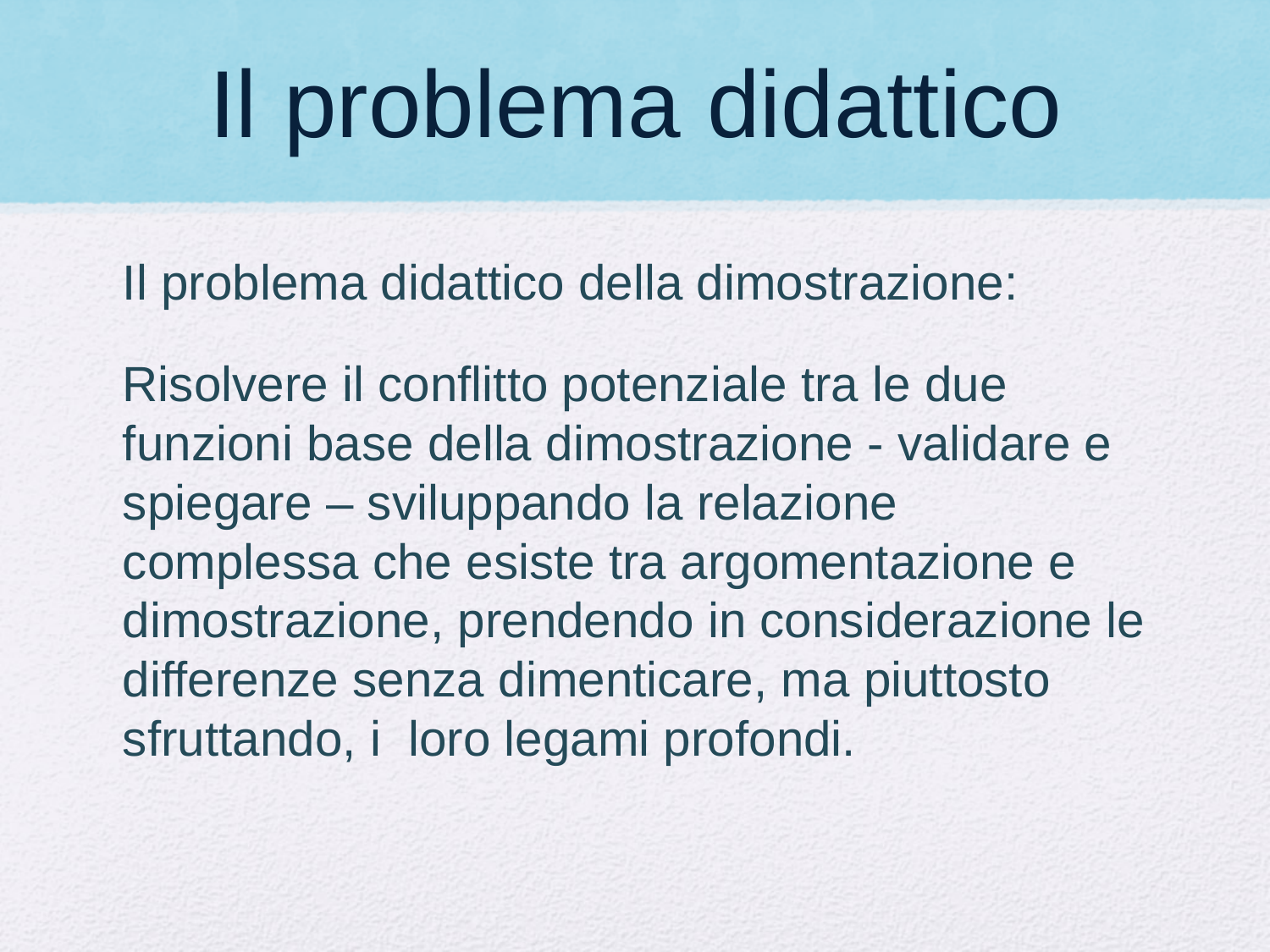

# Il problema didattico
Il problema didattico della dimostrazione:
Risolvere il conflitto potenziale tra le due funzioni base della dimostrazione - validare e spiegare – sviluppando la relazione complessa che esiste tra argomentazione e dimostrazione, prendendo in considerazione le differenze senza dimenticare, ma piuttosto sfruttando, i  loro legami profondi.